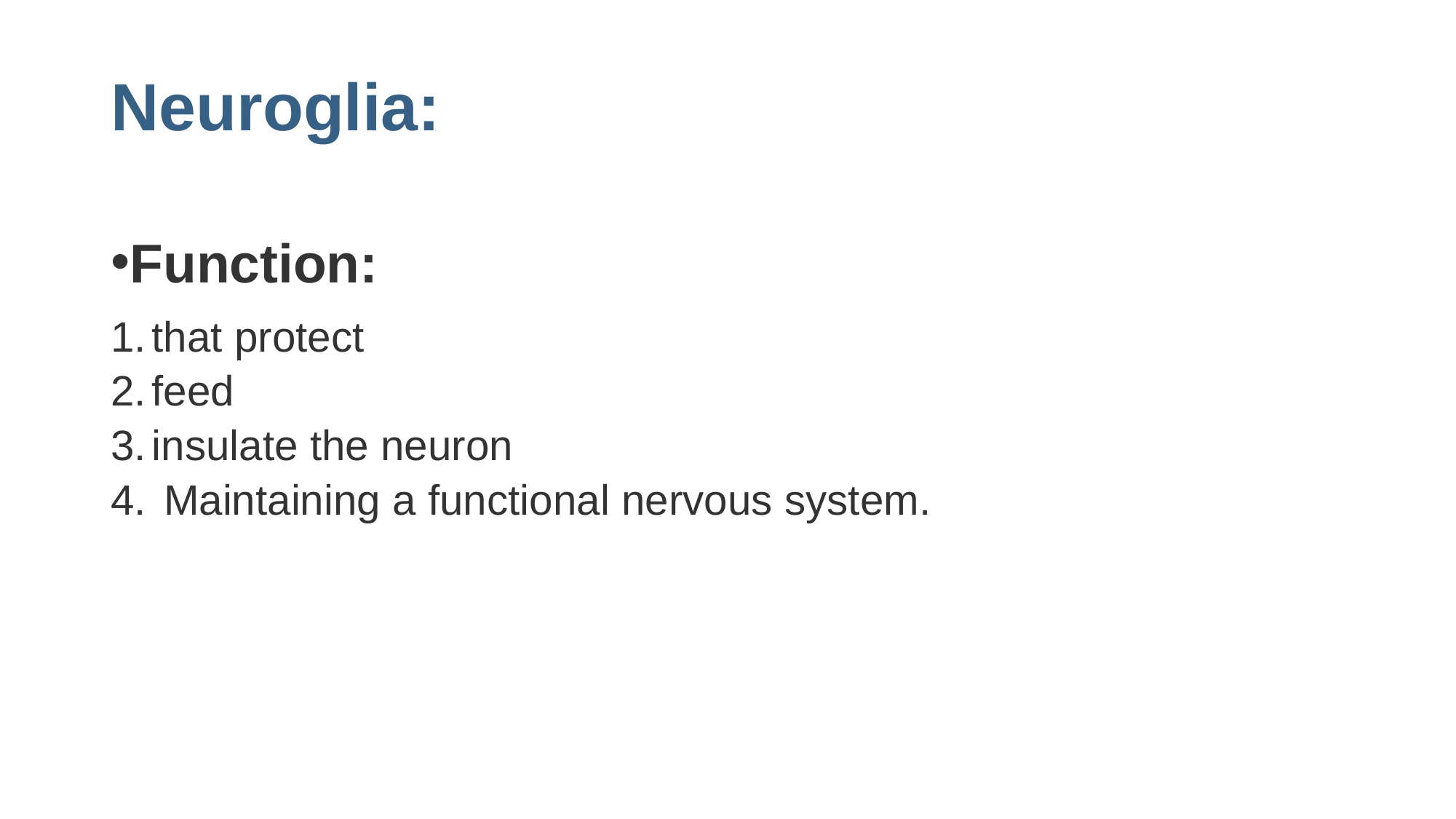

# Neuroglia:
Function:
that protect
feed
insulate the neuron
 Maintaining a functional nervous system.